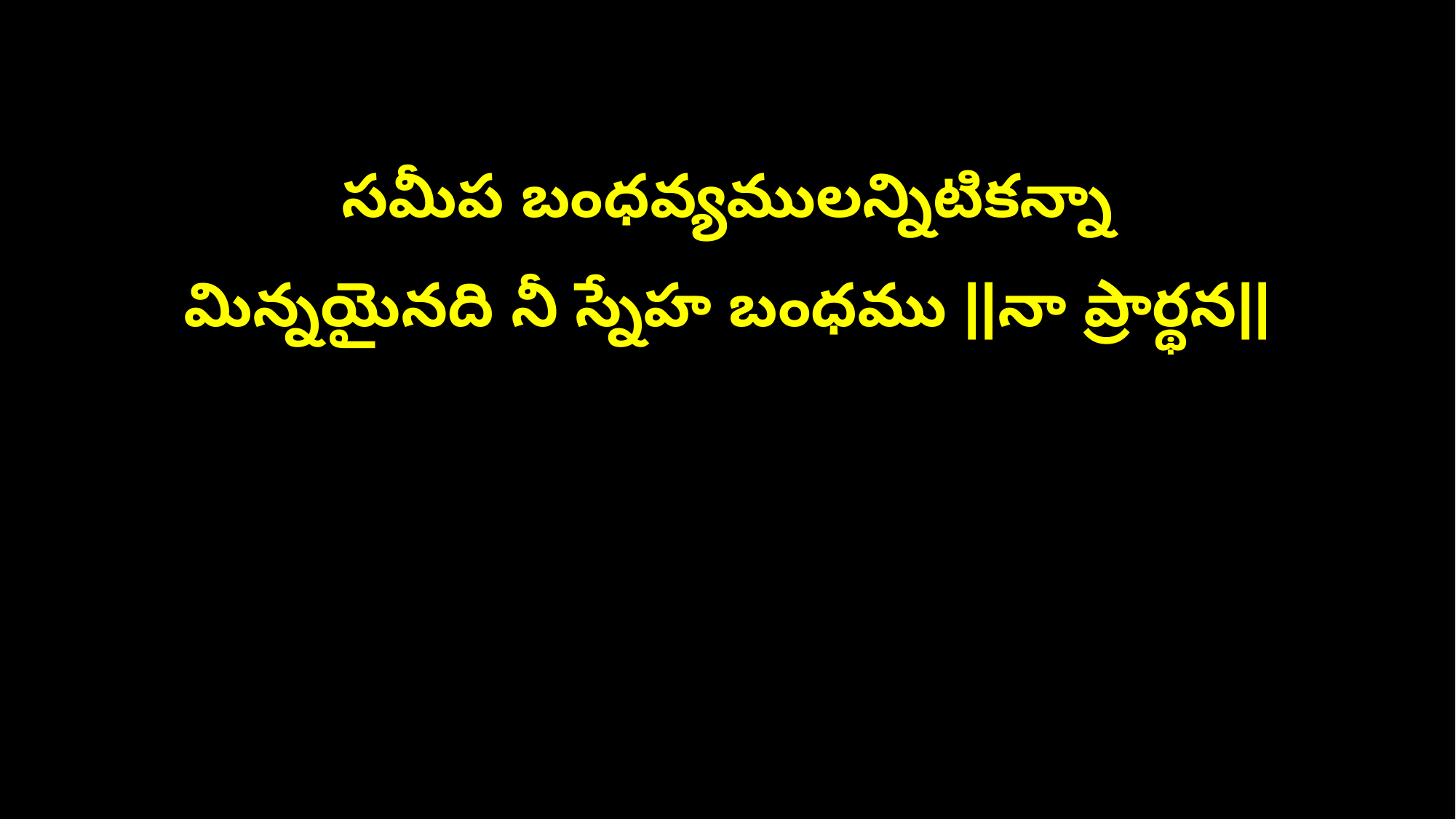

సమీప బంధవ్యములన్నిటికన్నా
మిన్నయైనది నీ స్నేహ బంధము ||నా ప్రార్థన||